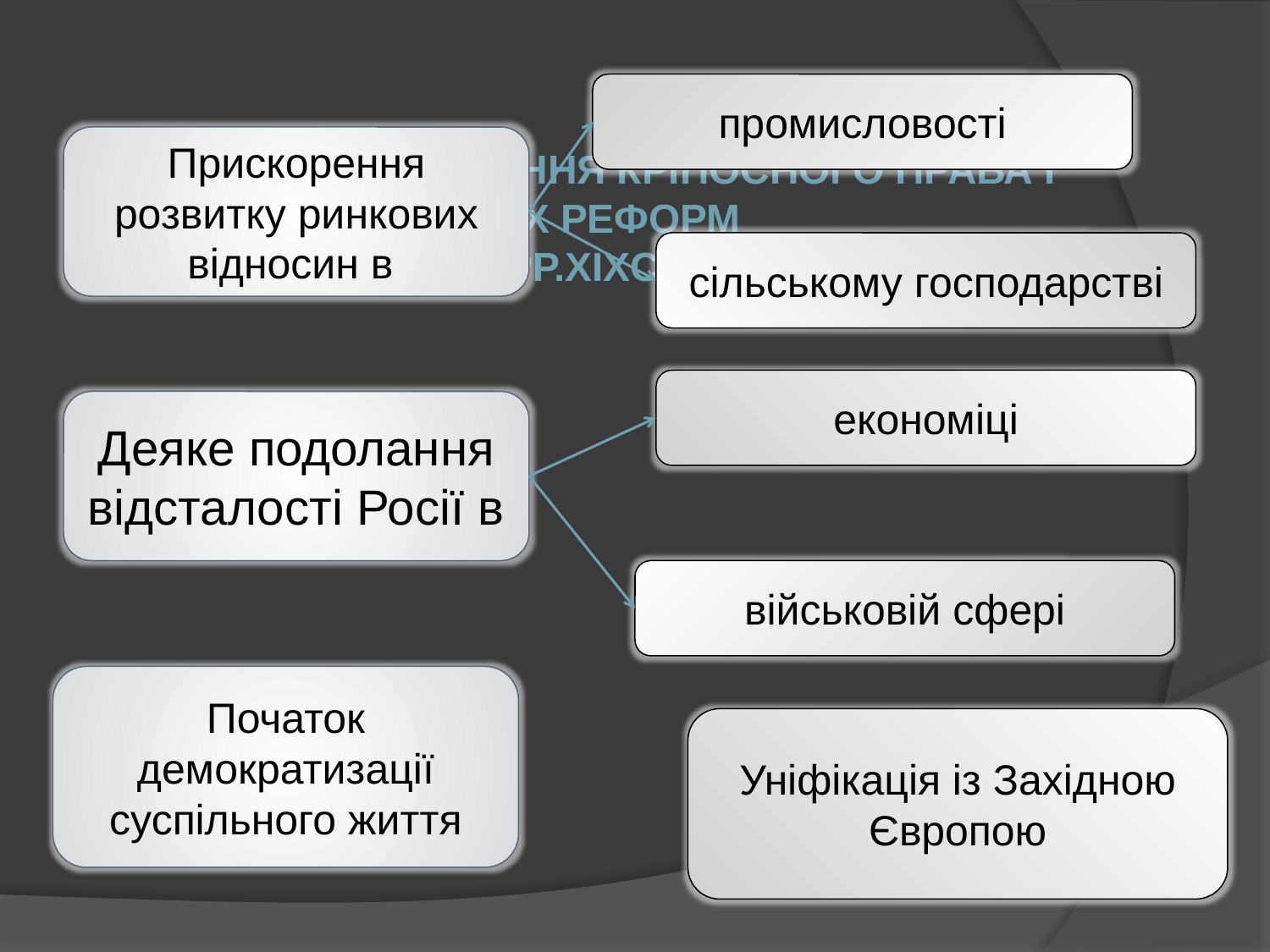

промисловості
Прискорення розвитку ринкових відносин в
# Наслідки скасування кріпосного права і інших реформ в 60-70х рр.XIXст. В Росії
сільському господарстві
економіці
Деяке подолання відсталості Росії в
військовій сфері
Початок демократизації суспільного життя
Уніфікація із Західною Європою